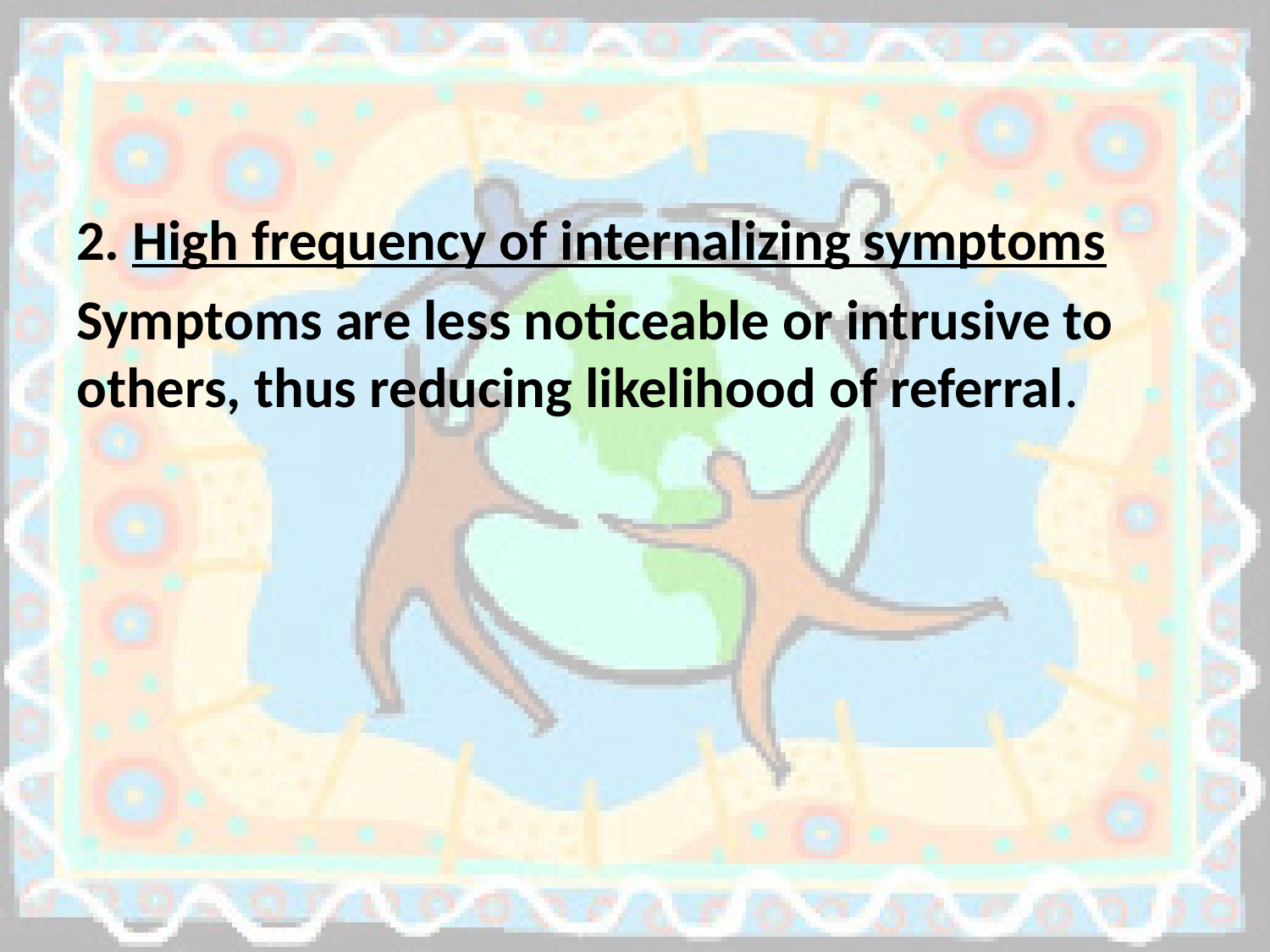

2. High frequency of internalizing symptoms
Symptoms are less noticeable or intrusive to others, thus reducing likelihood of referral.